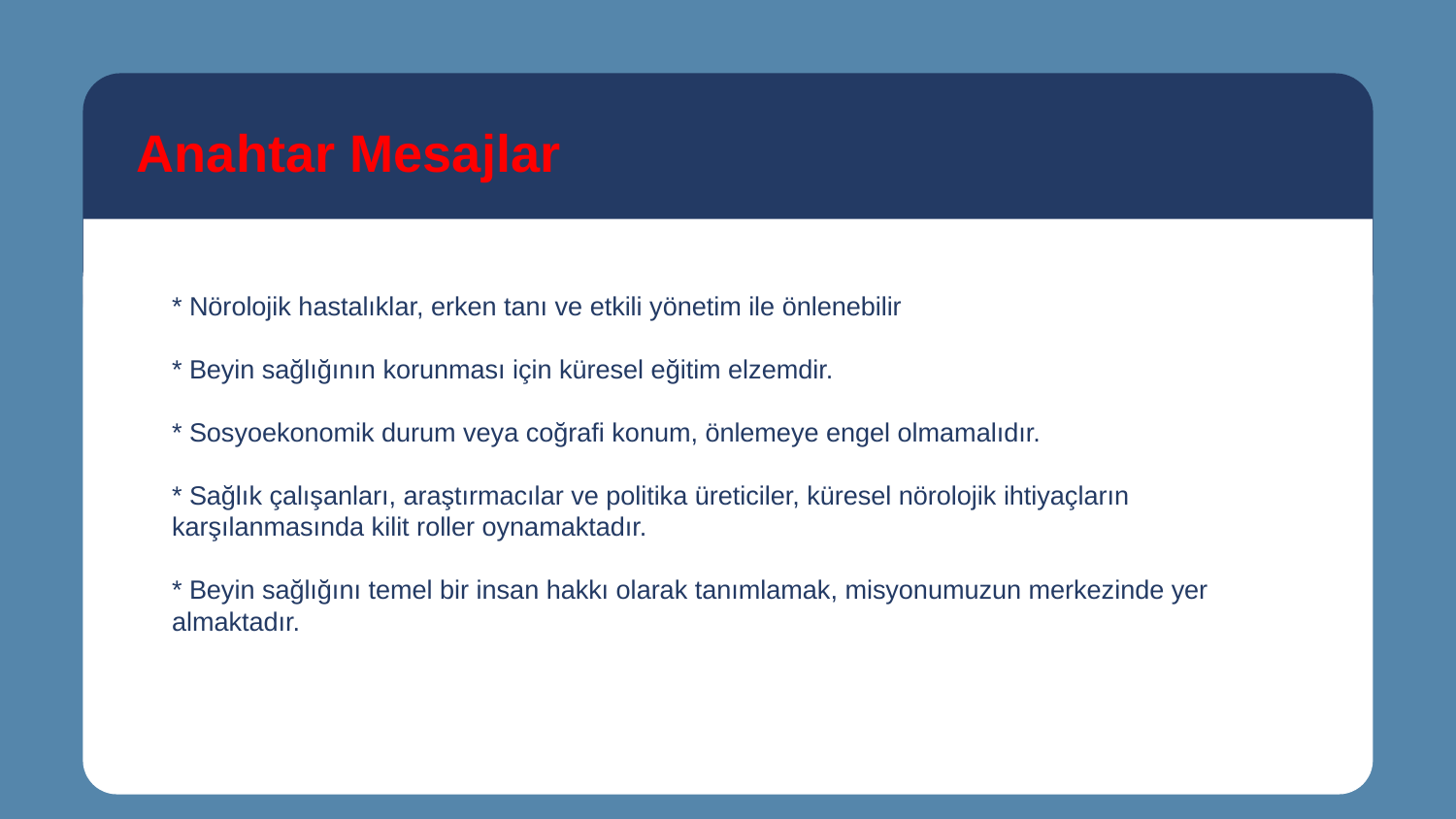

Anahtar Mesajlar
* Nörolojik hastalıklar, erken tanı ve etkili yönetim ile önlenebilir

* Beyin sağlığının korunması için küresel eğitim elzemdir.

* Sosyoekonomik durum veya coğrafi konum, önlemeye engel olmamalıdır.

* Sağlık çalışanları, araştırmacılar ve politika üreticiler, küresel nörolojik ihtiyaçların karşılanmasında kilit roller oynamaktadır.

* Beyin sağlığını temel bir insan hakkı olarak tanımlamak, misyonumuzun merkezinde yer almaktadır.